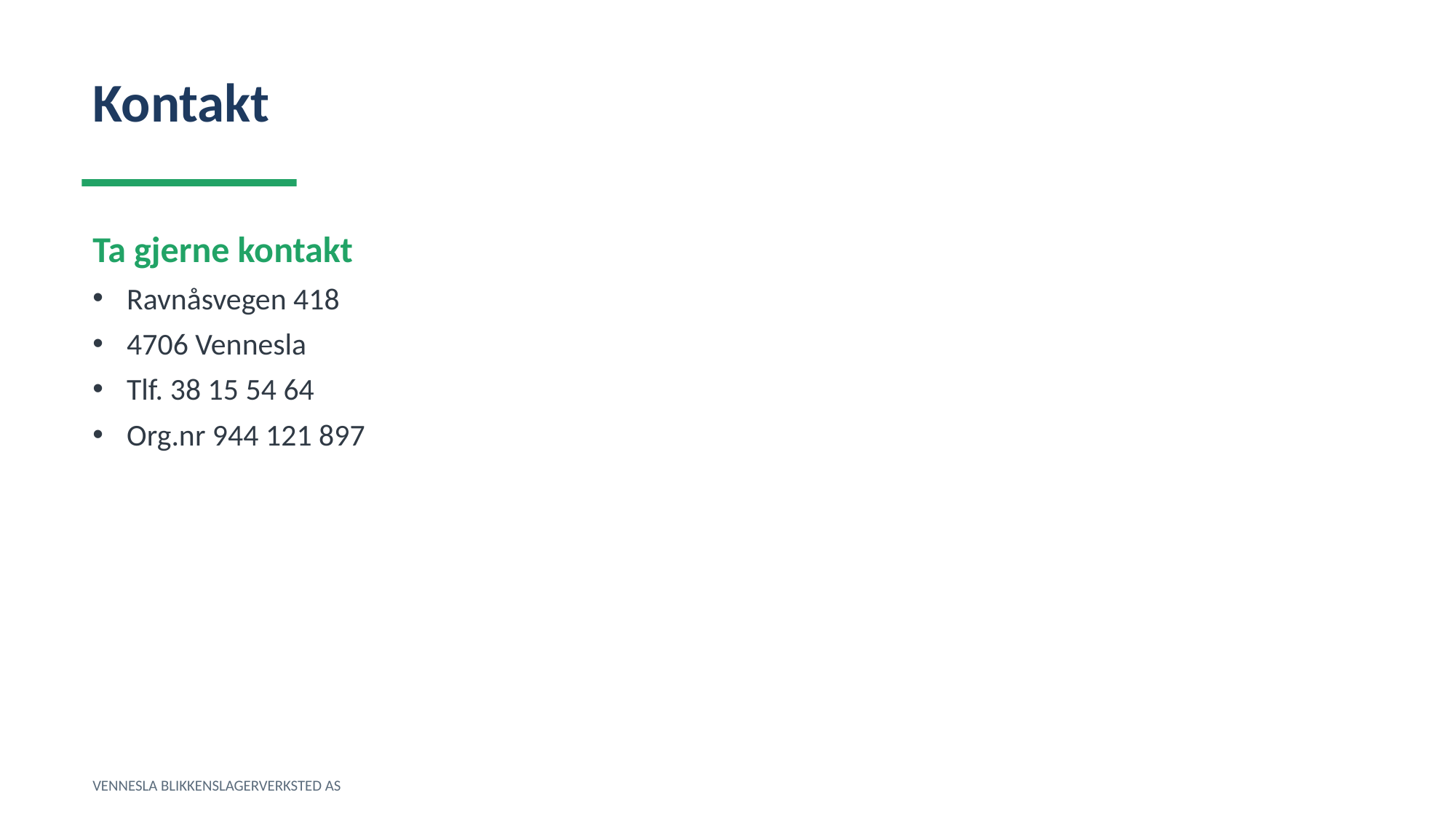

Kontakt

Ta gjerne kontakt
Ravnåsvegen 418
4706 Vennesla
Tlf. 38 15 54 64
Org.nr 944 121 897
VENNESLA BLIKKENSLAGERVERKSTED AS